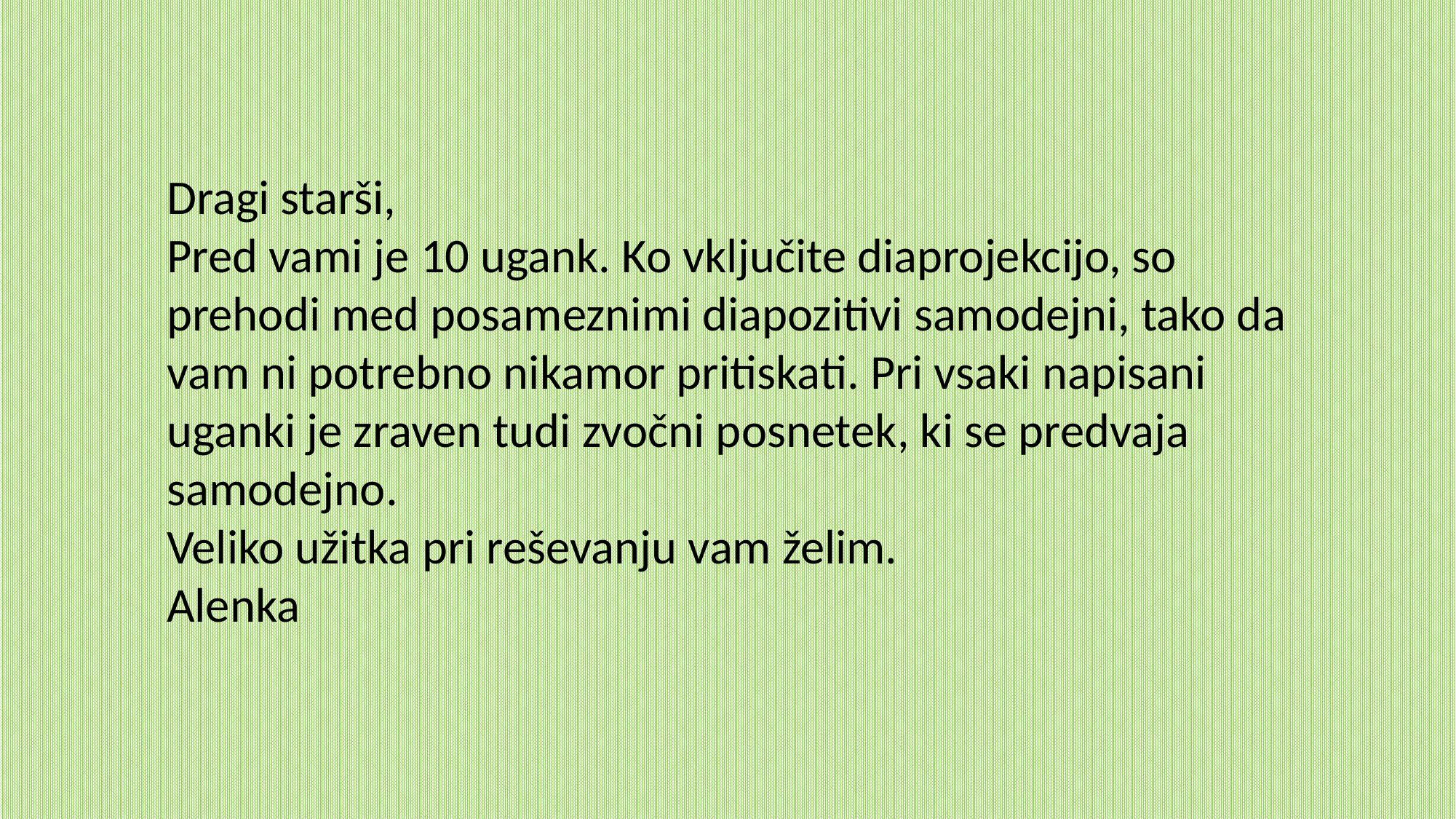

Dragi starši,
Pred vami je 10 ugank. Ko vključite diaprojekcijo, so prehodi med posameznimi diapozitivi samodejni, tako da vam ni potrebno nikamor pritiskati. Pri vsaki napisani uganki je zraven tudi zvočni posnetek, ki se predvaja samodejno.
Veliko užitka pri reševanju vam želim.
Alenka